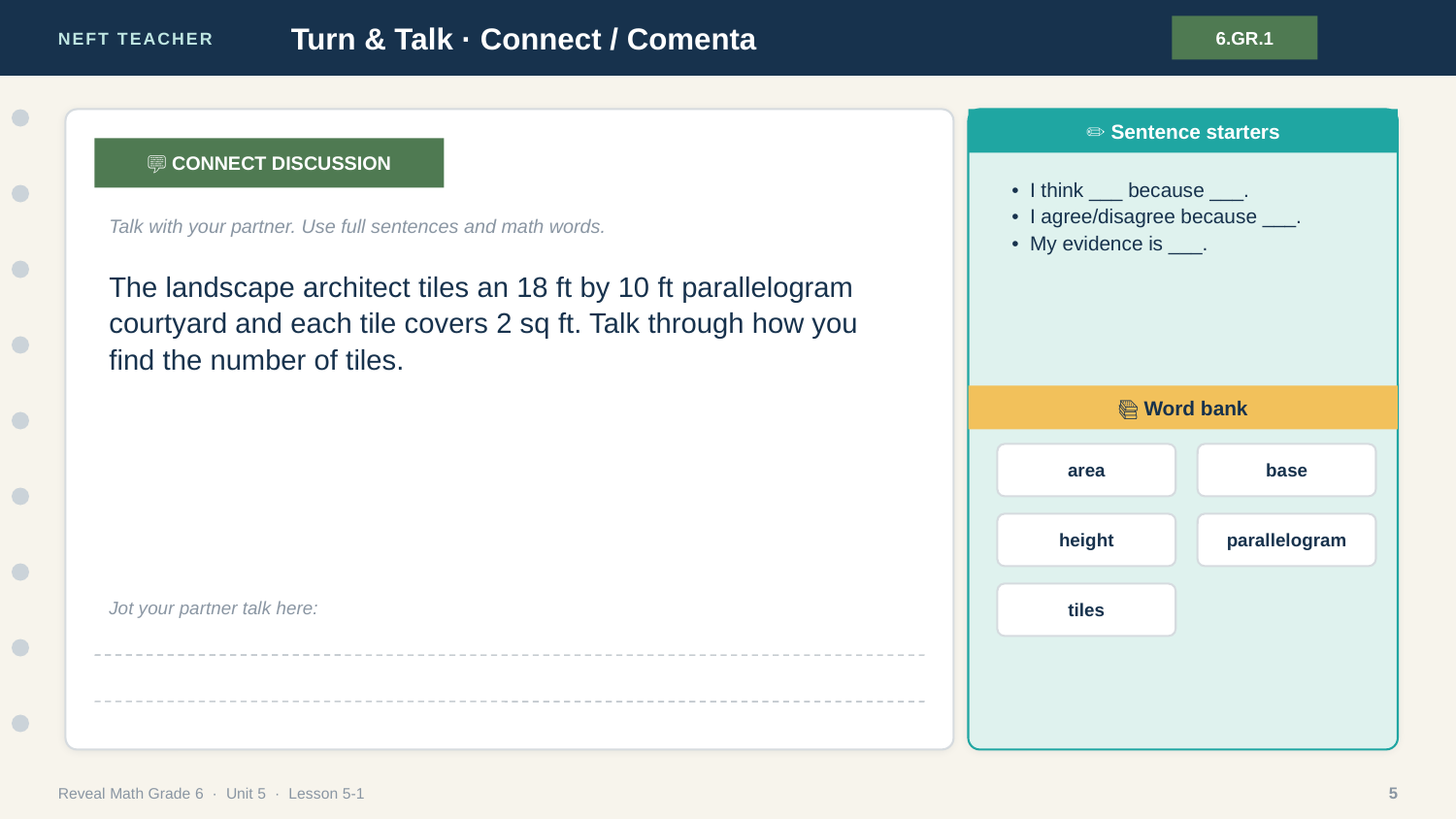

NEFT TEACHER
Turn & Talk · Connect / Comenta
6.GR.1

✏️ Sentence starters
💬 CONNECT DISCUSSION
•  I think ___ because ___.
•  I agree/disagree because ___.
•  My evidence is ___.

Talk with your partner. Use full sentences and math words.
The landscape architect tiles an 18 ft by 10 ft parallelogram courtyard and each tile covers 2 sq ft. Talk through how you find the number of tiles.

📚 Word bank

area
base

height
parallelogram

tiles
Jot your partner talk here:

Reveal Math Grade 6  ·  Unit 5  ·  Lesson 5-1
5